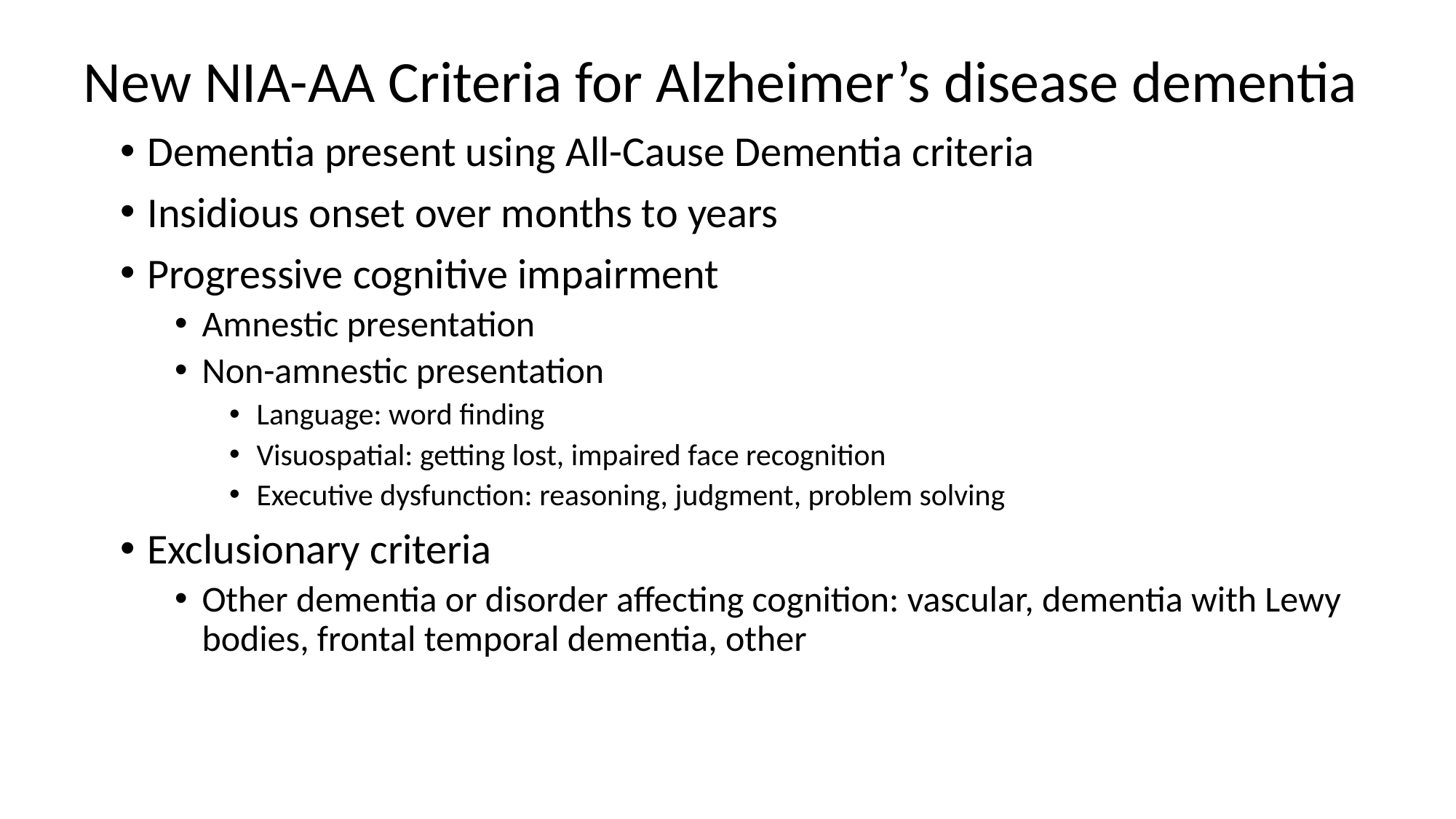

# New NIA-AA Criteria for Alzheimer’s disease dementia
Dementia present using All-Cause Dementia criteria
Insidious onset over months to years
Progressive cognitive impairment
Amnestic presentation
Non-amnestic presentation
Language: word finding
Visuospatial: getting lost, impaired face recognition
Executive dysfunction: reasoning, judgment, problem solving
Exclusionary criteria
Other dementia or disorder affecting cognition: vascular, dementia with Lewy bodies, frontal temporal dementia, other